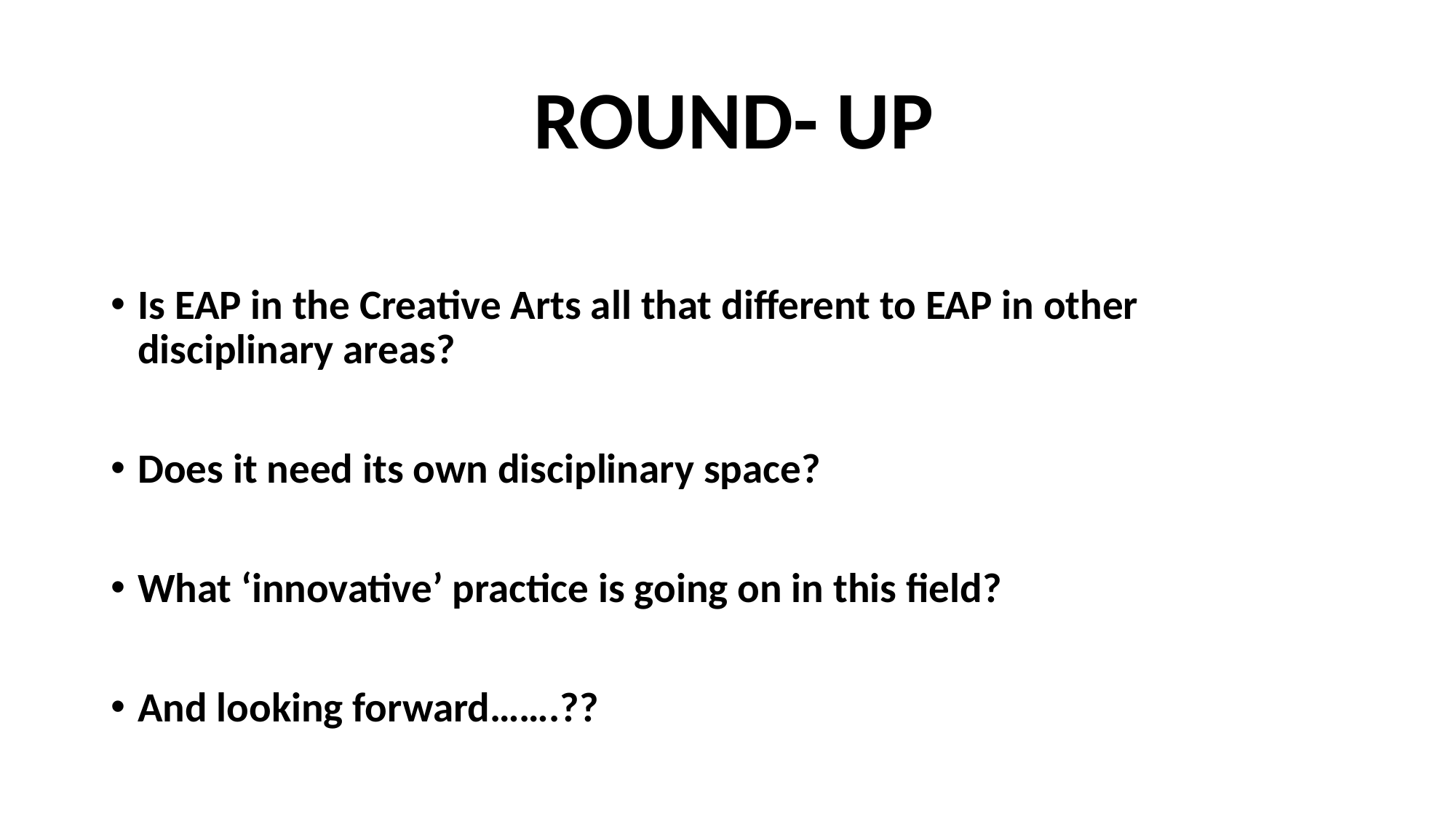

# ROUND- UP

Is EAP in the Creative Arts all that different to EAP in other disciplinary areas?

Does it need its own disciplinary space?

What ‘innovative’ practice is going on in this field?

And looking forward…….??